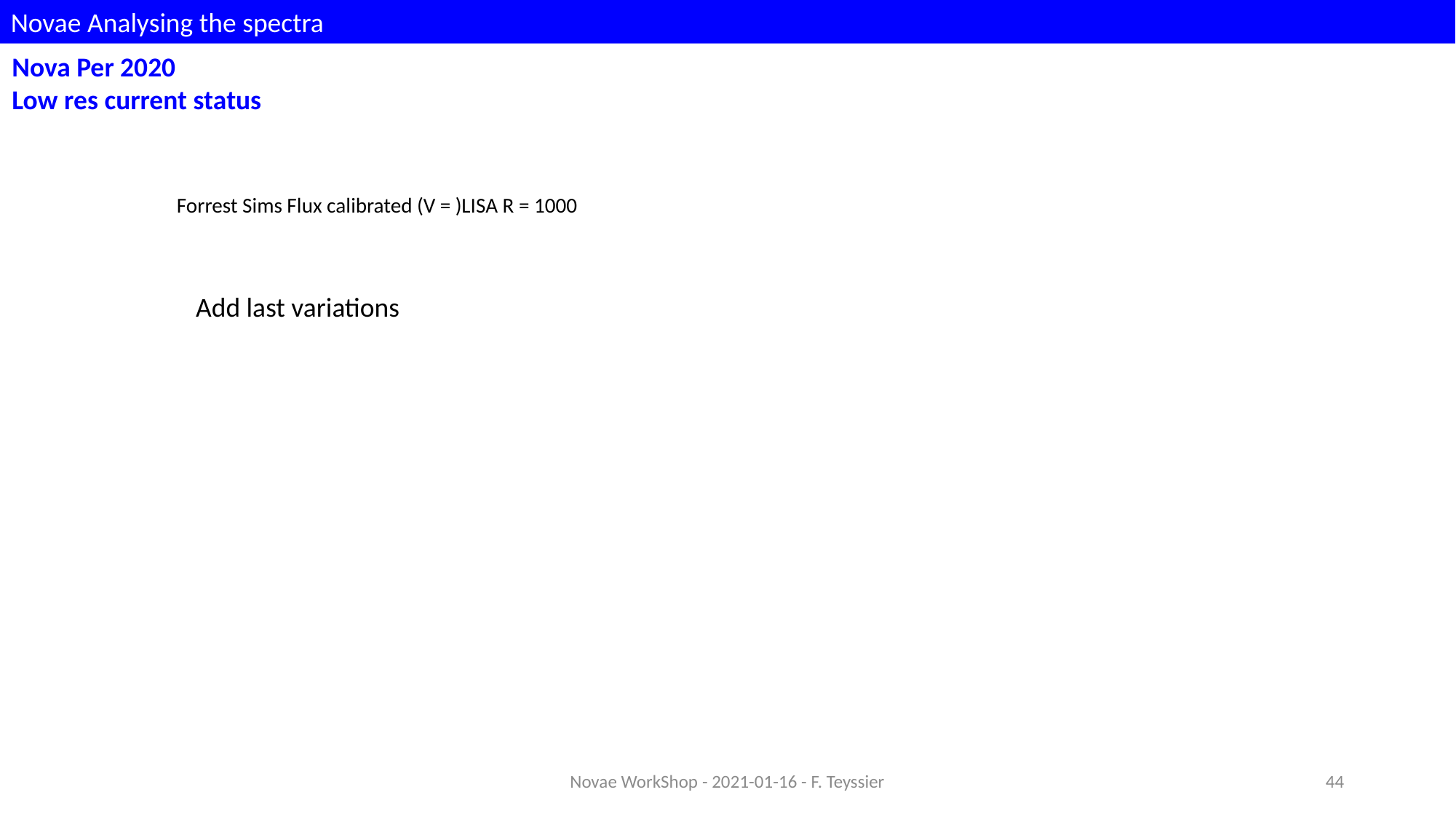

Novae Analysing the spectra
Nova Per 2020
Low res current status
Forrest Sims Flux calibrated (V = )LISA R = 1000
Add last variations
Novae WorkShop - 2021-01-16 - F. Teyssier
44